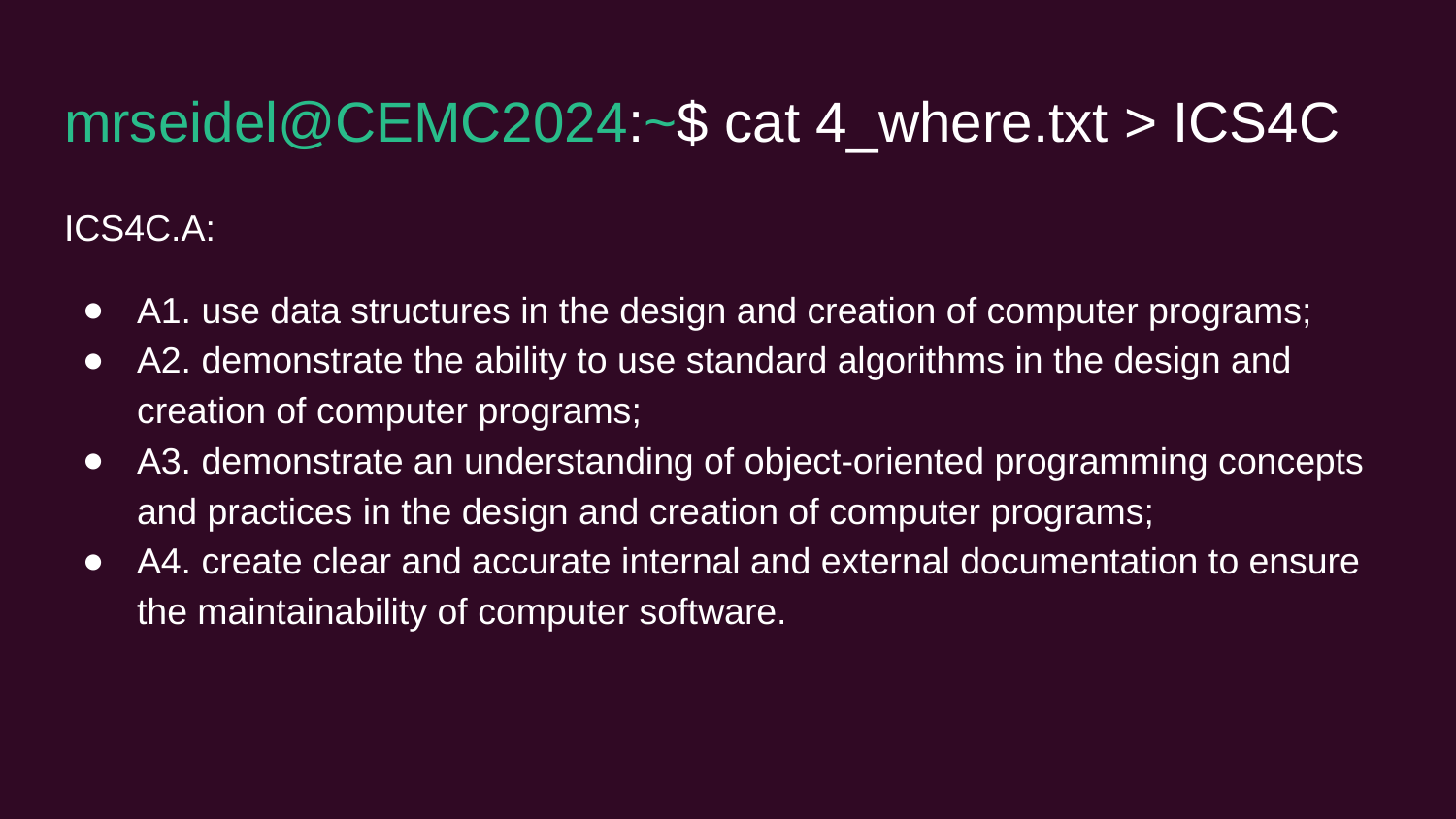

# mrseidel@CEMC2024:~$ cat 4_where.txt > ICS4C
ICS4C.A:
A1. use data structures in the design and creation of computer programs;
A2. demonstrate the ability to use standard algorithms in the design and creation of computer programs;
A3. demonstrate an understanding of object-oriented programming concepts and practices in the design and creation of computer programs;
A4. create clear and accurate internal and external documentation to ensure the maintainability of computer software.